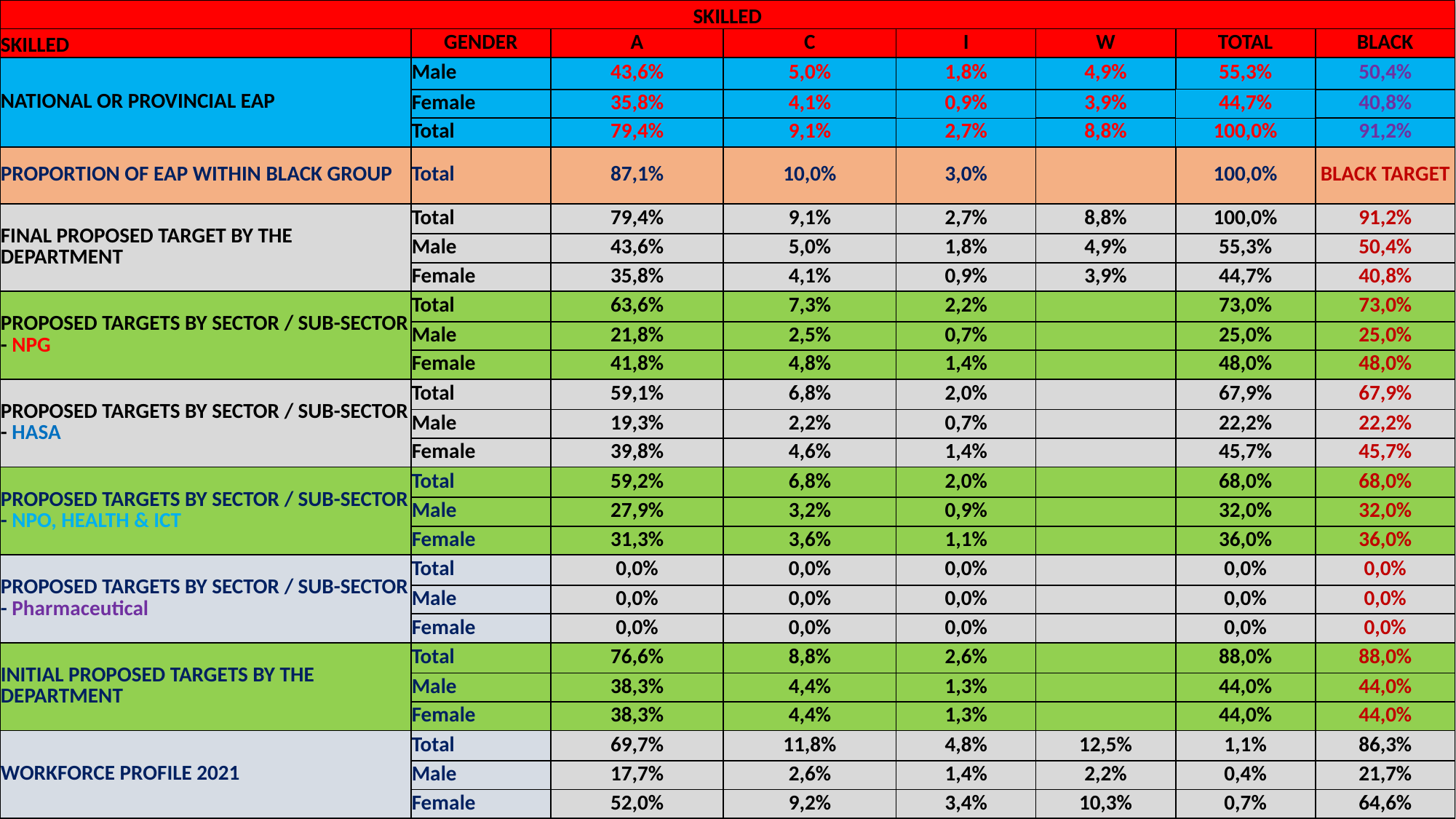

| SKILLED |  |  |  |  |  |  |  |
| --- | --- | --- | --- | --- | --- | --- | --- |
| SKILLED | GENDER | A | C | I | W | TOTAL | BLACK |
| NATIONAL OR PROVINCIAL EAP | Male | 43,6% | 5,0% | 1,8% | 4,9% | 55,3% | 50,4% |
|  | Female | 35,8% | 4,1% | 0,9% | 3,9% | 44,7% | 40,8% |
|  | Total | 79,4% | 9,1% | 2,7% | 8,8% | 100,0% | 91,2% |
| PROPORTION OF EAP WITHIN BLACK GROUP | Total | 87,1% | 10,0% | 3,0% |  | 100,0% | BLACK TARGET |
| FINAL PROPOSED TARGET BY THE DEPARTMENT | Total | 79,4% | 9,1% | 2,7% | 8,8% | 100,0% | 91,2% |
|  | Male | 43,6% | 5,0% | 1,8% | 4,9% | 55,3% | 50,4% |
|  | Female | 35,8% | 4,1% | 0,9% | 3,9% | 44,7% | 40,8% |
| PROPOSED TARGETS BY SECTOR / SUB-SECTOR - NPG | Total | 63,6% | 7,3% | 2,2% |  | 73,0% | 73,0% |
|  | Male | 21,8% | 2,5% | 0,7% |  | 25,0% | 25,0% |
|  | Female | 41,8% | 4,8% | 1,4% |  | 48,0% | 48,0% |
| PROPOSED TARGETS BY SECTOR / SUB-SECTOR - HASA | Total | 59,1% | 6,8% | 2,0% |  | 67,9% | 67,9% |
|  | Male | 19,3% | 2,2% | 0,7% |  | 22,2% | 22,2% |
|  | Female | 39,8% | 4,6% | 1,4% |  | 45,7% | 45,7% |
| PROPOSED TARGETS BY SECTOR / SUB-SECTOR - NPO, HEALTH & ICT | Total | 59,2% | 6,8% | 2,0% |  | 68,0% | 68,0% |
|  | Male | 27,9% | 3,2% | 0,9% |  | 32,0% | 32,0% |
|  | Female | 31,3% | 3,6% | 1,1% |  | 36,0% | 36,0% |
| PROPOSED TARGETS BY SECTOR / SUB-SECTOR - Pharmaceutical | Total | 0,0% | 0,0% | 0,0% |  | 0,0% | 0,0% |
|  | Male | 0,0% | 0,0% | 0,0% |  | 0,0% | 0,0% |
|  | Female | 0,0% | 0,0% | 0,0% |  | 0,0% | 0,0% |
| INITIAL PROPOSED TARGETS BY THE DEPARTMENT | Total | 76,6% | 8,8% | 2,6% |  | 88,0% | 88,0% |
|  | Male | 38,3% | 4,4% | 1,3% |  | 44,0% | 44,0% |
|  | Female | 38,3% | 4,4% | 1,3% |  | 44,0% | 44,0% |
| WORKFORCE PROFILE 2021 | Total | 69,7% | 11,8% | 4,8% | 12,5% | 1,1% | 86,3% |
|  | Male | 17,7% | 2,6% | 1,4% | 2,2% | 0,4% | 21,7% |
|  | Female | 52,0% | 9,2% | 3,4% | 10,3% | 0,7% | 64,6% |